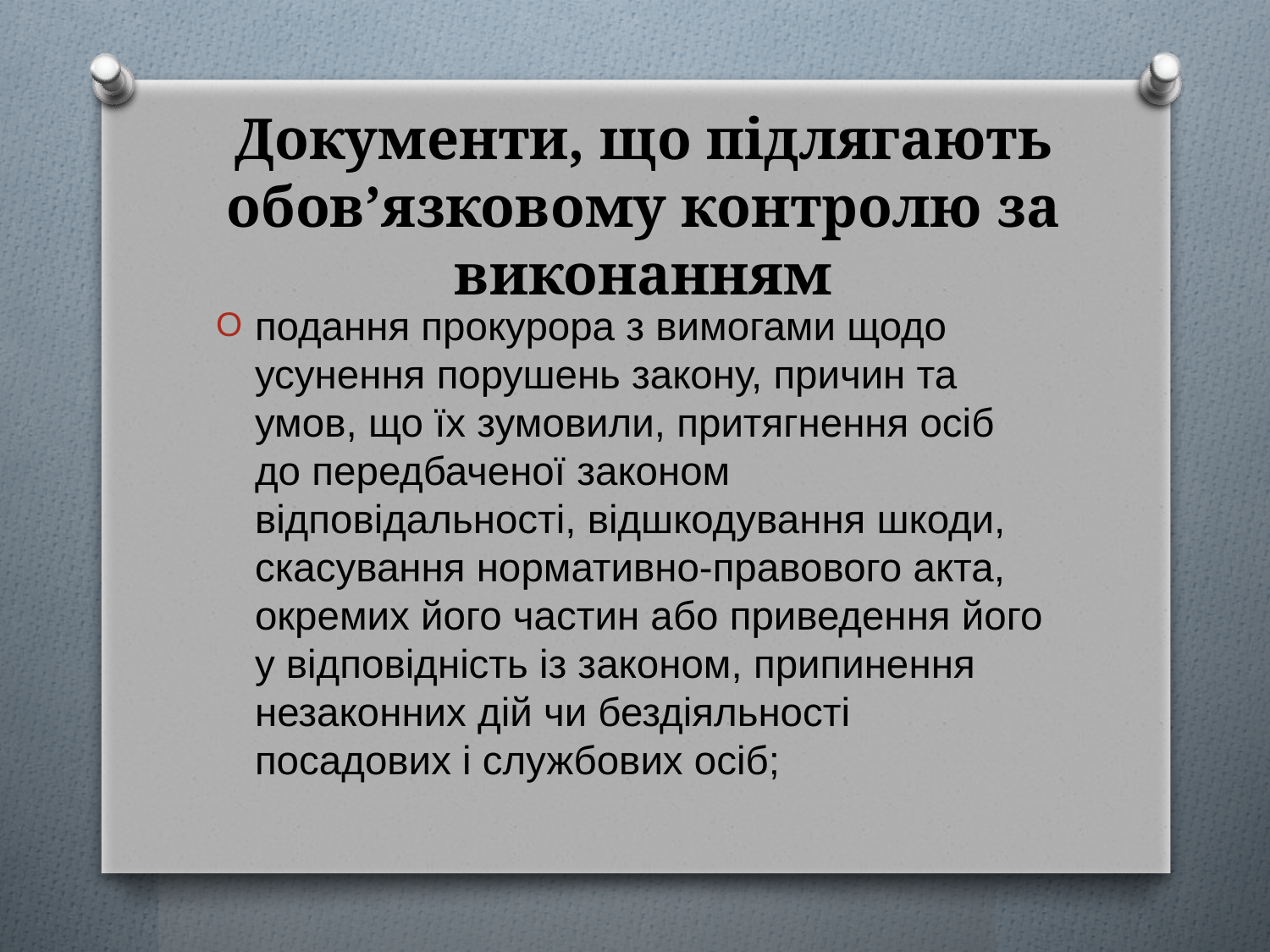

# Документи, що підлягають обов’язковому контролю за виконанням
подання прокурора з вимогами щодо усунення порушень закону, причин та умов, що їх зумовили, притягнення осіб до передбаченої законом відповідальності, відшкодування шкоди, скасування нормативно-правового акта, окремих його частин або приведення його у відповідність із законом, припинення незаконних дій чи бездіяльності посадових і службових осіб;